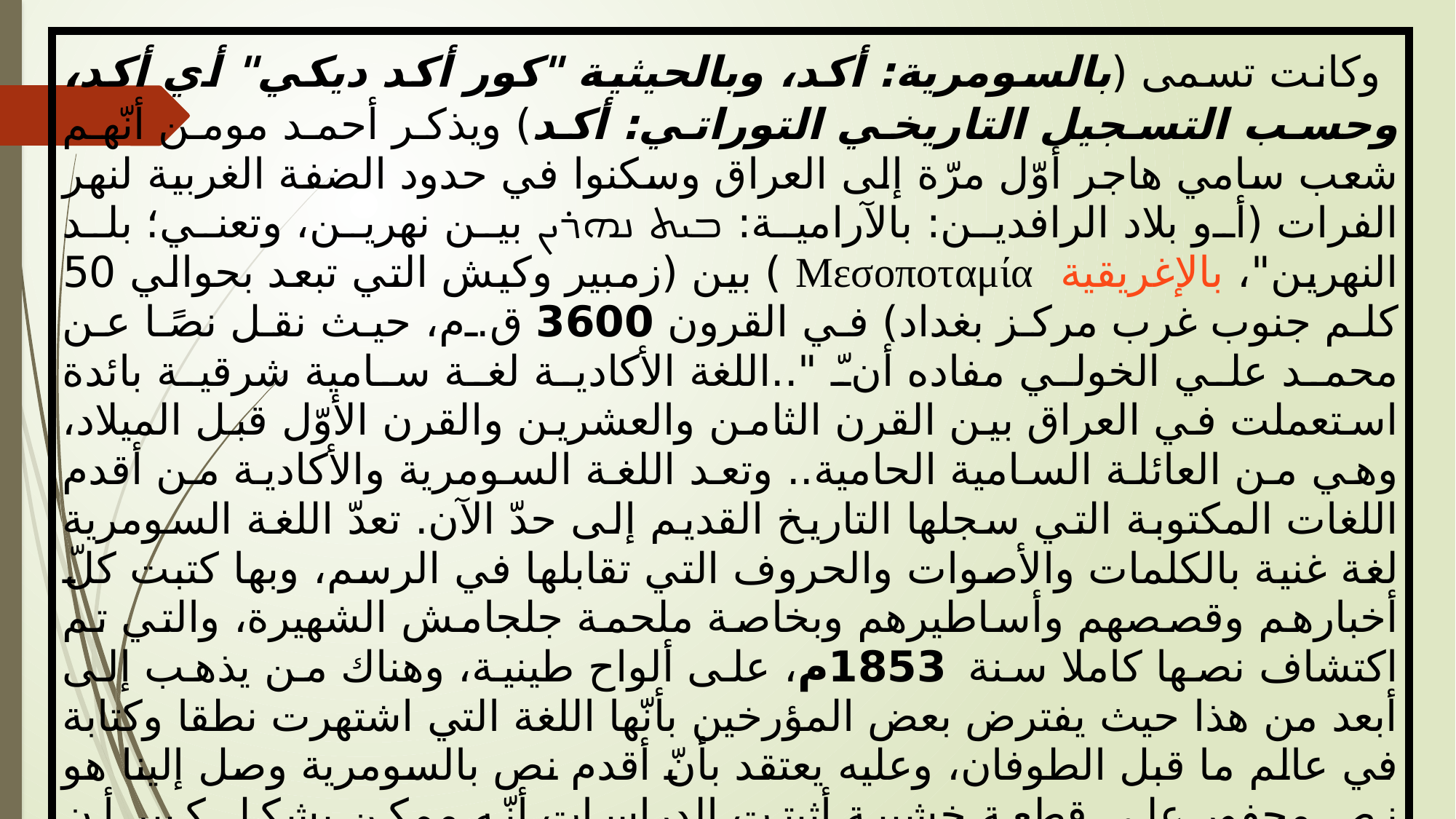

| وكانت تسمى (بالسومرية: أكد، وبالحيثية "كور أكد ديكي" أي أكد، وحسب التسجيل التاريخي التوراتي: أكد) ويذكر أحمد مومن أنّهم شعب سامي هاجر أوّل مرّة إلى العراق وسكنوا في حدود الضفة الغربية لنهر الفرات (أو بلاد الرافدين: بالآرامية: ܒܝܬ ܢܗܪܝܢ بين نهرين، وتعني؛ بلد النهرين"، بالإغريقية Μεσοποταμία ) بين (زمبير وكيش التي تبعد بحوالي 50 كلم جنوب غرب مركز بغداد) في القرون 3600 ق.م، حيث نقل نصًا عن محمد علي الخولي مفاده أنّ "..اللغة الأكادية لغة سامية شرقية بائدة استعملت في العراق بين القرن الثامن والعشرين والقرن الأوّل قبل الميلاد، وهي من العائلة السامية الحامية.. وتعد اللغة السومرية والأكادية من أقدم اللغات المكتوبة التي سجلها التاريخ القديم إلى حدّ الآن. تعدّ اللغة السومرية لغة غنية بالكلمات والأصوات والحروف التي تقابلها في الرسم، وبها كتبت كلّ أخبارهم وقصصهم وأساطيرهم وبخاصة ملحمة جلجامش الشهيرة، والتي تم اكتشاف نصها كاملا سنة 1853م، على ألواح طينية، وهناك من يذهب إلى أبعد من هذا حيث يفترض بعض المؤرخين بأنّها اللغة التي اشتهرت نطقا وكتابة في عالم ما قبل الطوفان، وعليه يعتقد بأنّ أقدم نص بالسومرية وصل إلينا هو نص محفور على قطعة خشبية أثبتت الدراسات أنّه ممكن بشكل كبير أن يكون من الأجزاء القليلة التي بقيت من سفينة نوح –عليه السلام- أو من العالم ما قبل الطوفان. |
| --- |